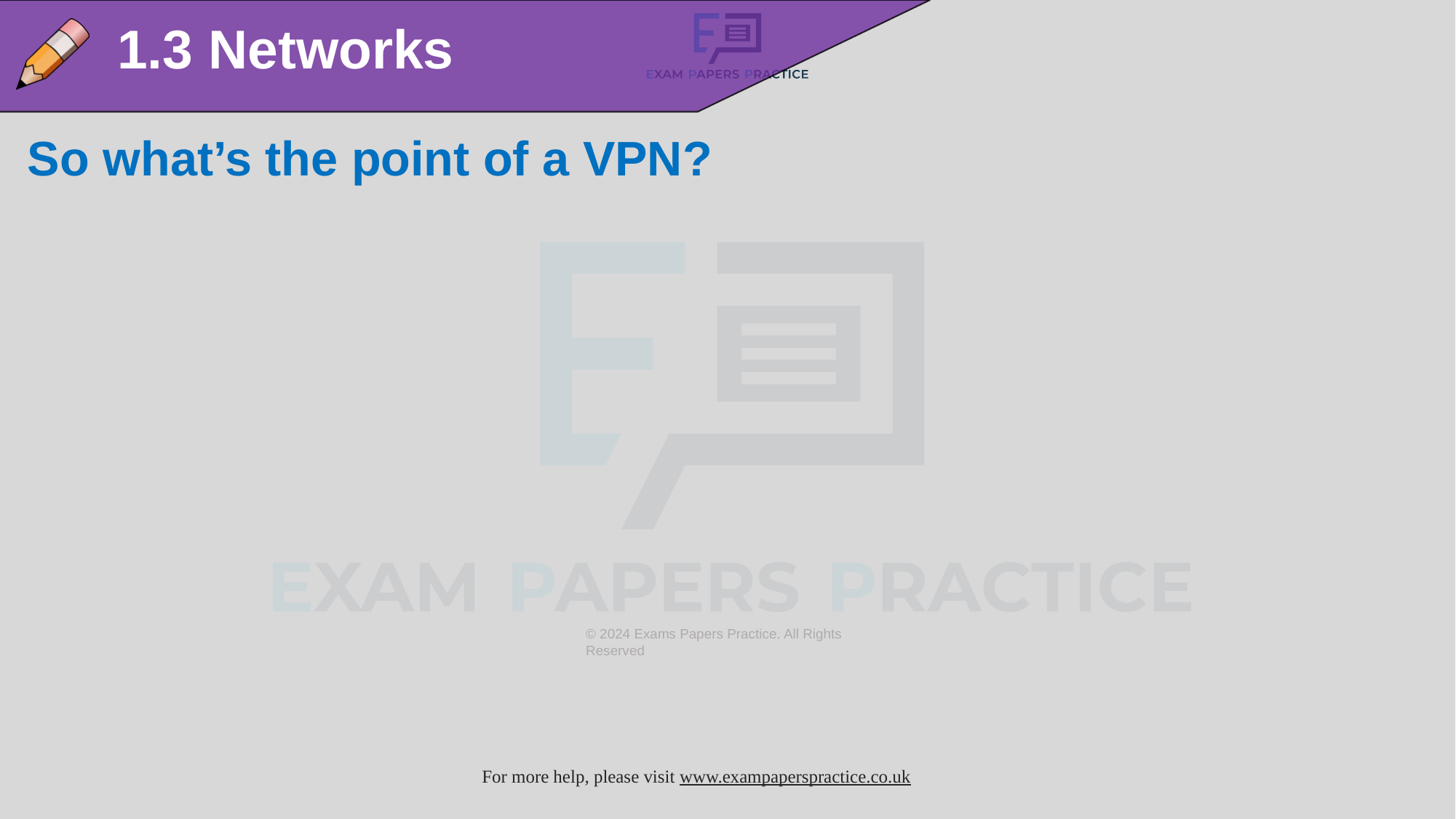

1.3 Networks
So what’s the point of a VPN?